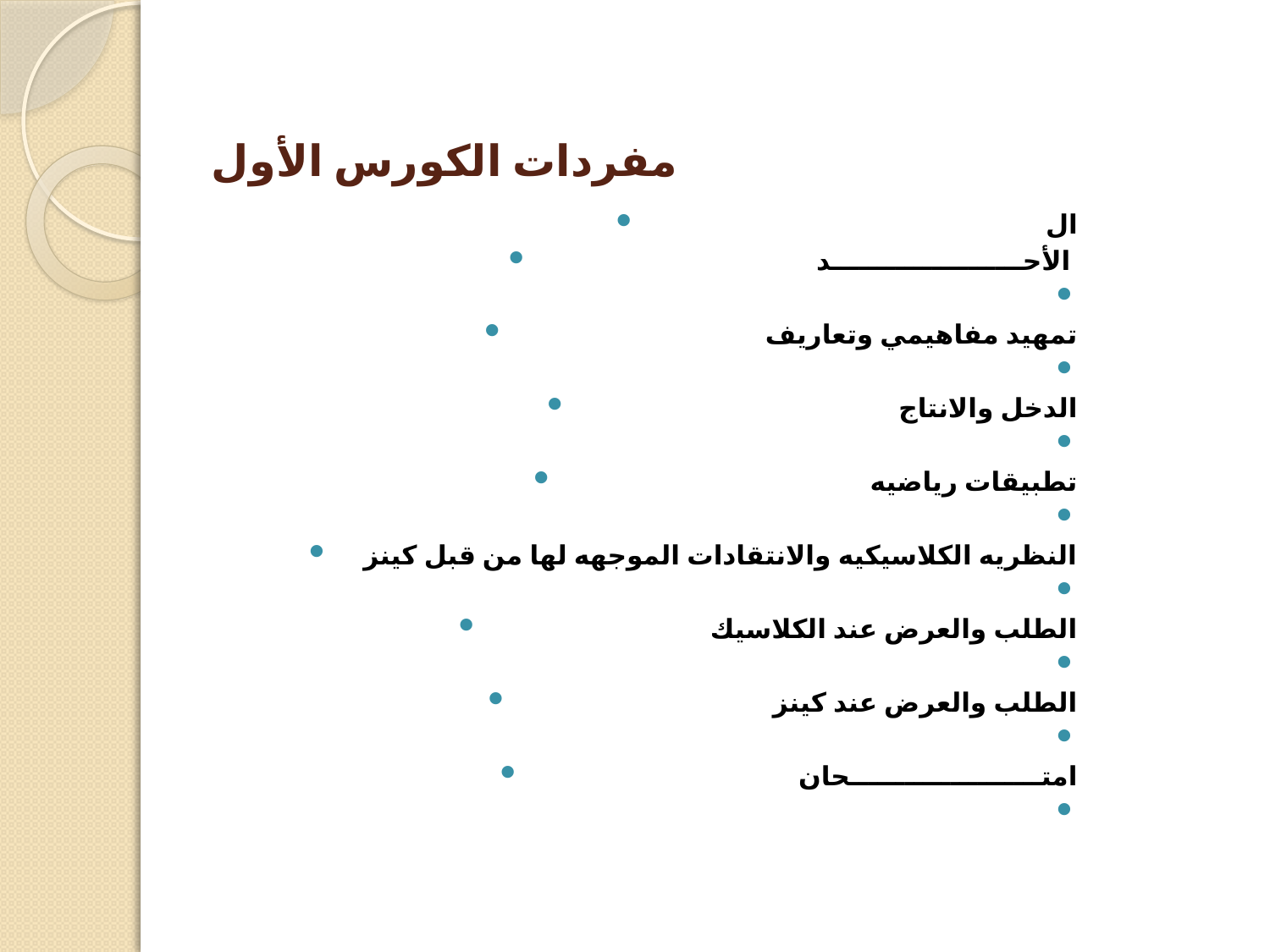

# مفردات الكورس الأول
ال
الأحـــــــــــــــــــــد

تمهيد مفاهيمي وتعاريف

الدخل والانتاج

تطبيقات رياضيه

النظريه الكلاسيكيه والانتقادات الموجهه لها من قبل كينز

الطلب والعرض عند الكلاسيك

الطلب والعرض عند كينز

امتـــــــــــــــــــــحان